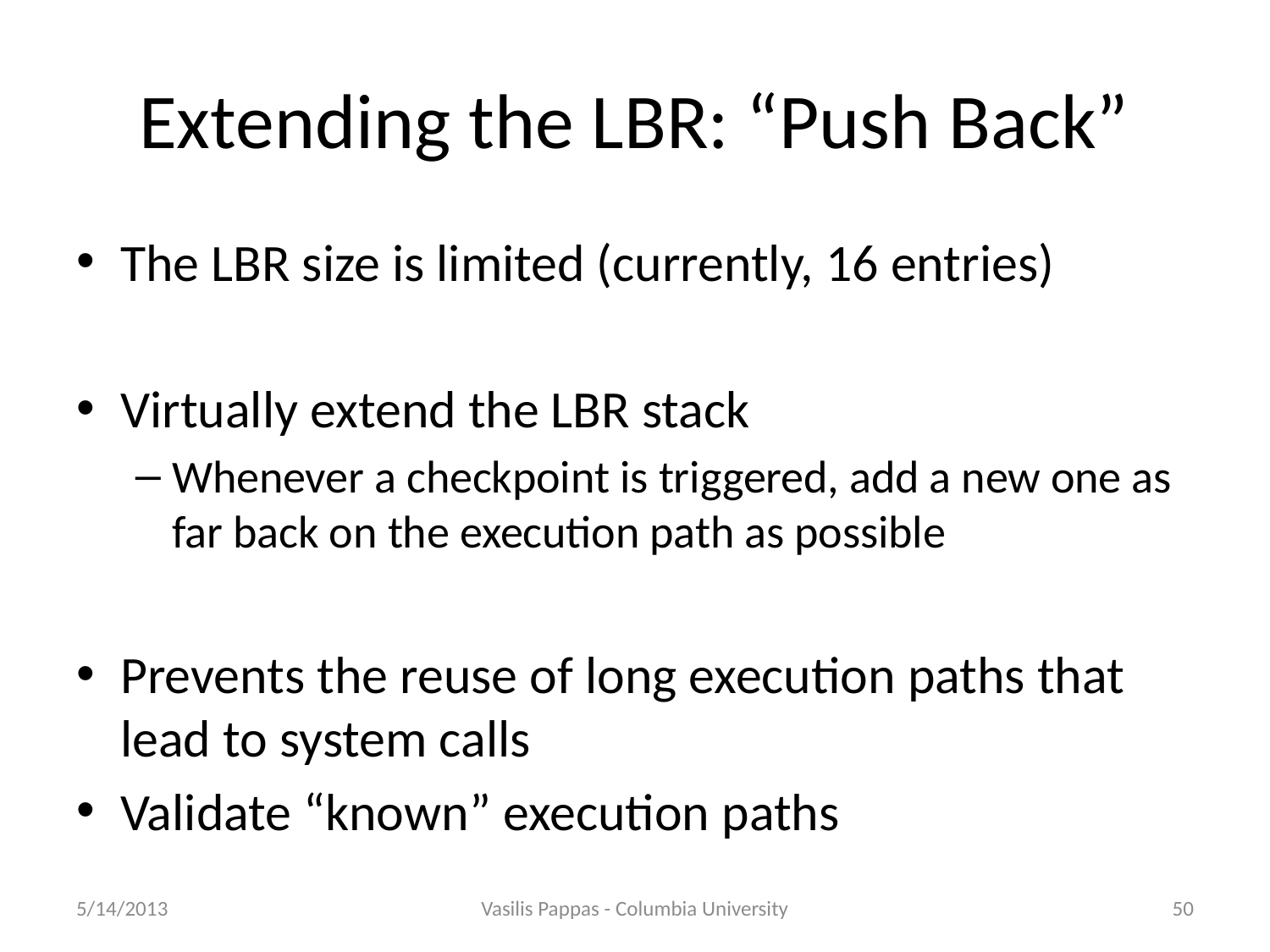

# Extending the LBR: “Push Back”
The LBR size is limited (currently, 16 entries)

Virtually extend the LBR stack
Whenever a checkpoint is triggered, add a new one as far back on the execution path as possible

Prevents the reuse of long execution paths that lead to system calls
Validate “known” execution paths
5/14/2013
Vasilis Pappas - Columbia University
50